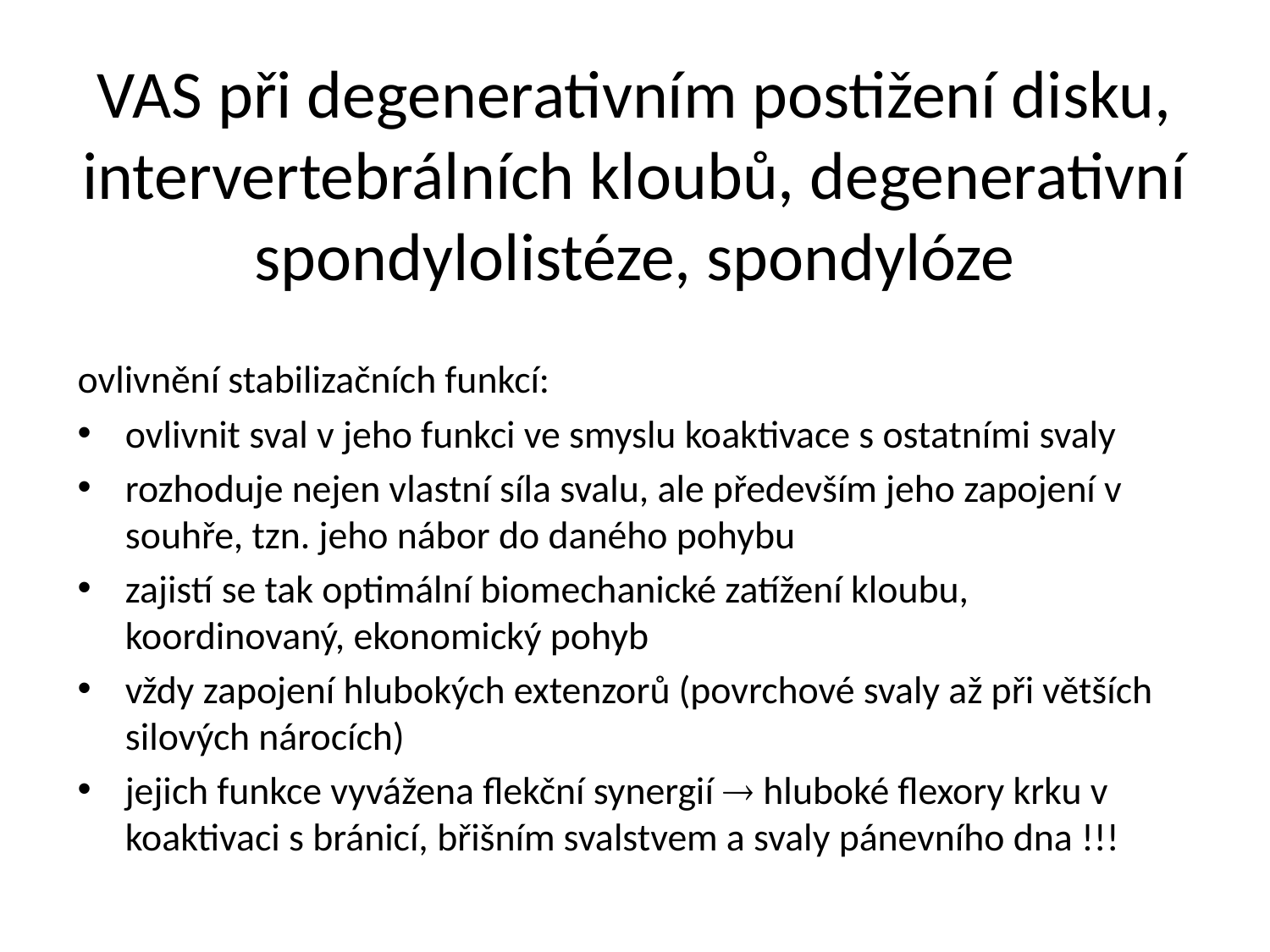

# VAS při degenerativním postižení disku, intervertebrálních kloubů, degenerativní spondylolistéze, spondylóze
ovlivnění stabilizačních funkcí:
ovlivnit sval v jeho funkci ve smyslu koaktivace s ostatními svaly
rozhoduje nejen vlastní síla svalu, ale především jeho zapojení v souhře, tzn. jeho nábor do daného pohybu
zajistí se tak optimální biomechanické zatížení kloubu, koordinovaný, ekonomický pohyb
vždy zapojení hlubokých extenzorů (povrchové svaly až při větších silových nárocích)
jejich funkce vyvážena flekční synergií → hluboké flexory krku v koaktivaci s bránicí, břišním svalstvem a svaly pánevního dna !!!